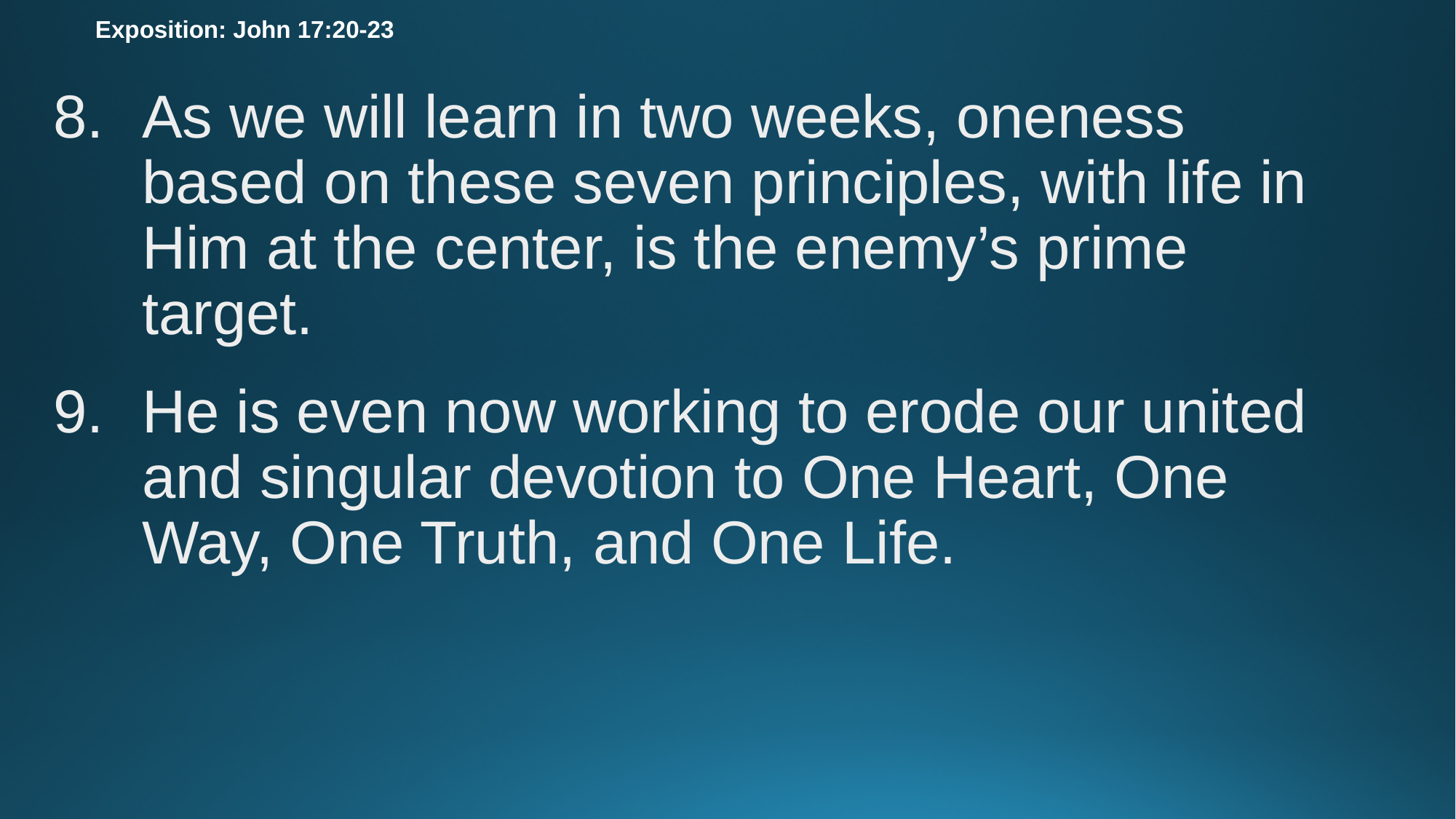

# Exposition: John 17:20-23
As we will learn in two weeks, oneness based on these seven principles, with life in Him at the center, is the enemy’s prime target.
He is even now working to erode our united and singular devotion to One Heart, One Way, One Truth, and One Life.